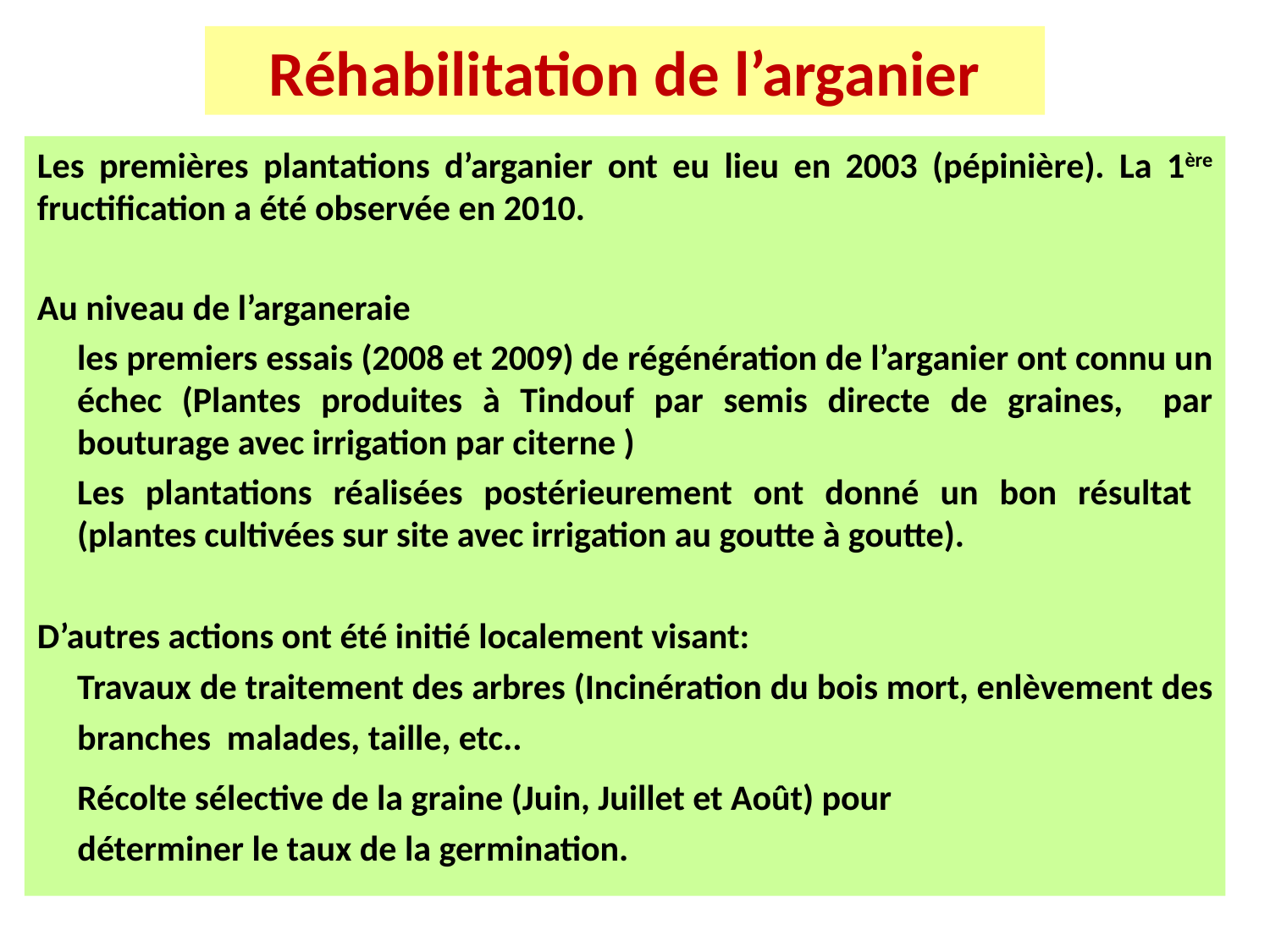

Réhabilitation de l’arganier
Les premières plantations d’arganier ont eu lieu en 2003 (pépinière). La 1ère fructification a été observée en 2010.

Au niveau de l’arganeraie
	les premiers essais (2008 et 2009) de régénération de l’arganier ont connu un échec (Plantes produites à Tindouf par semis directe de graines,  par bouturage avec irrigation par citerne )
	Les plantations réalisées postérieurement ont donné un bon résultat  (plantes cultivées sur site avec irrigation au goutte à goutte).

D’autres actions ont été initié localement visant:
	Travaux de traitement des arbres (Incinération du bois mort, enlèvement des branches  malades, taille, etc..

	Récolte sélective de la graine (Juin, Juillet et Août) pour
     déterminer le taux de la germination.